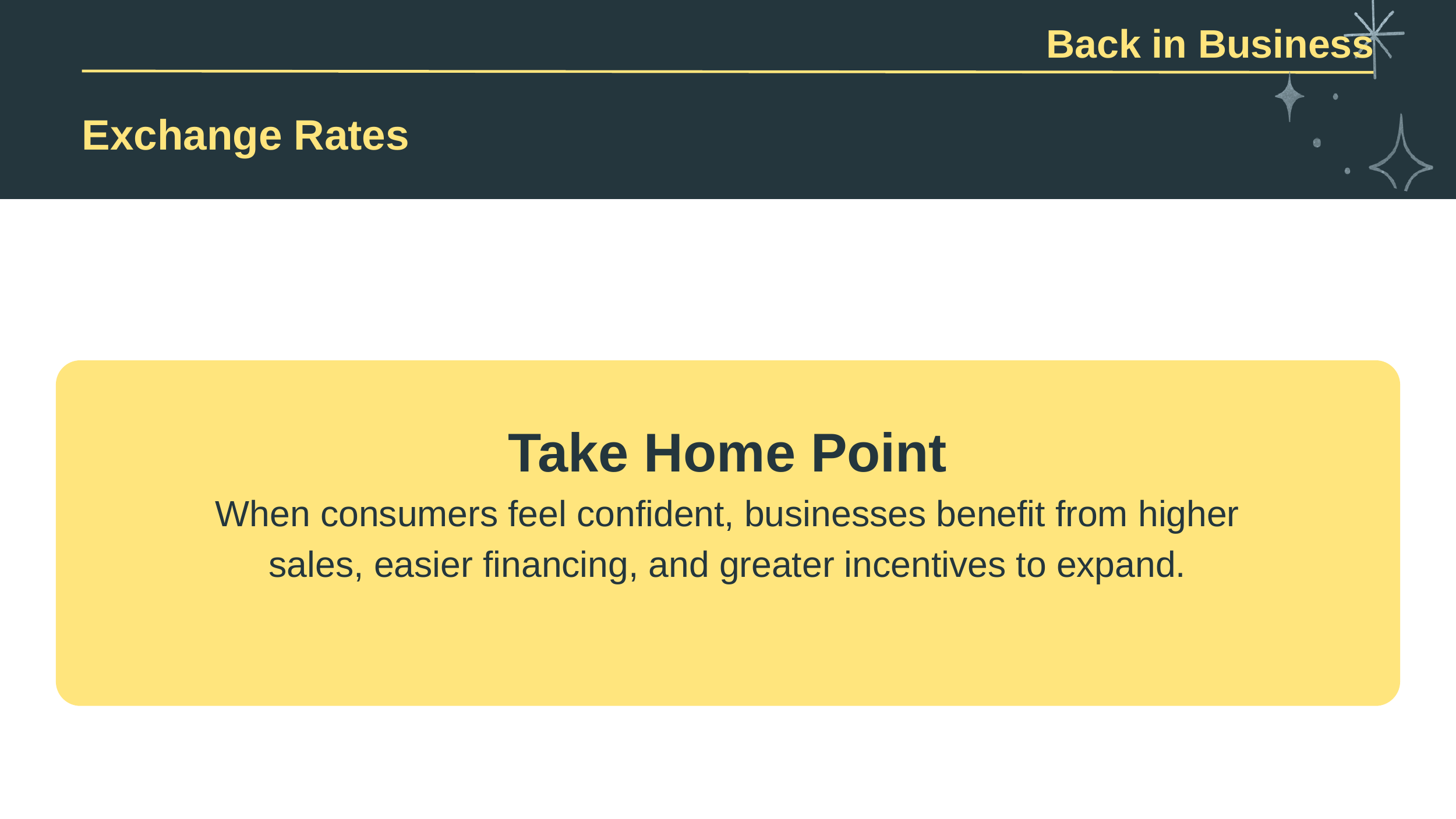

Back in Business

Exchange Rates

Take Home Point
When consumers feel confident, businesses benefit from higher sales, easier financing, and greater incentives to expand.